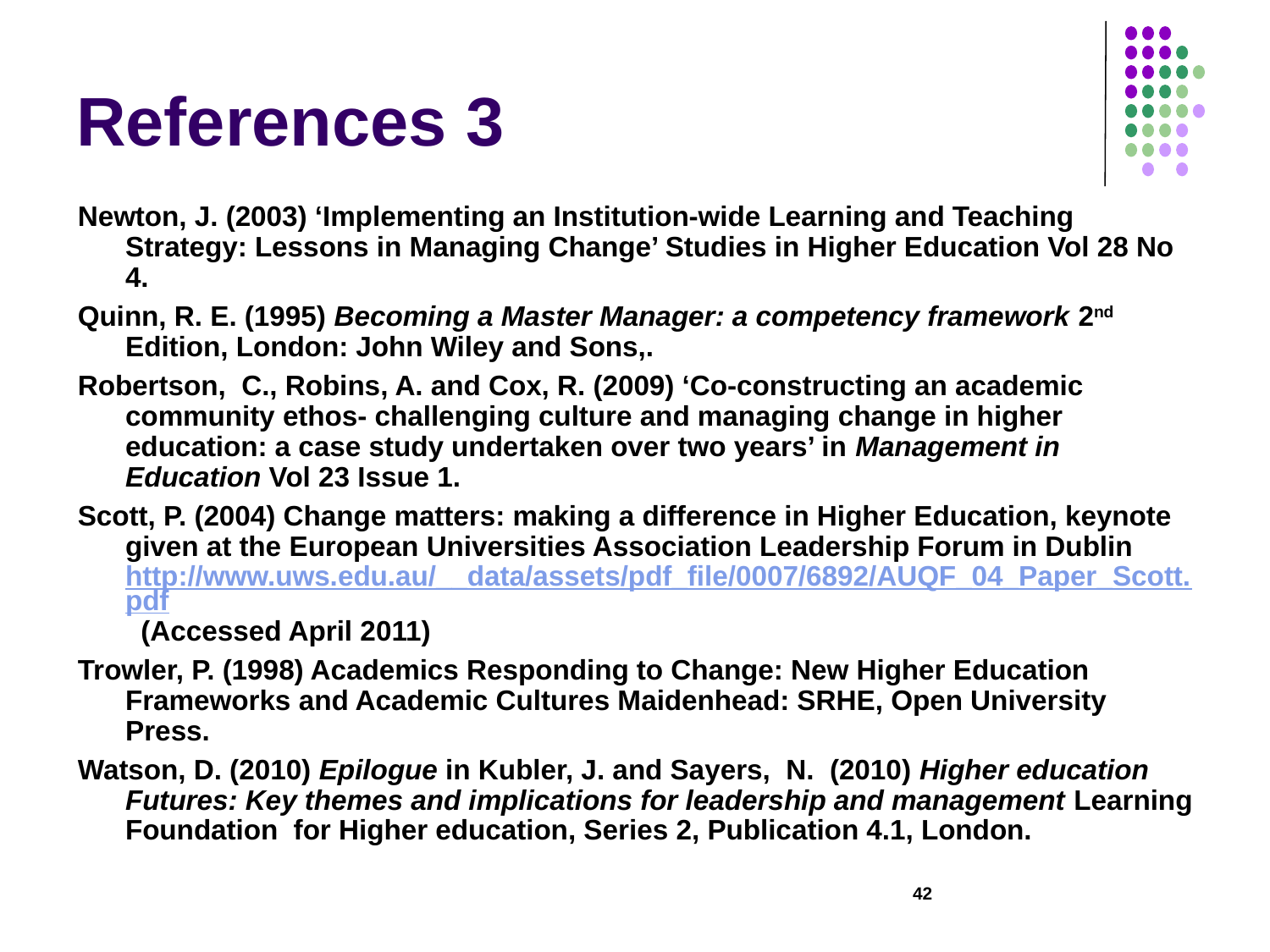

# References 3
Newton, J. (2003) ‘Implementing an Institution-wide Learning and Teaching Strategy: Lessons in Managing Change’ Studies in Higher Education Vol 28 No 4.
Quinn, R. E. (1995) Becoming a Master Manager: a competency framework 2nd Edition, London: John Wiley and Sons,.
Robertson,  C., Robins, A. and Cox, R. (2009) ‘Co-constructing an academic community ethos- challenging culture and managing change in higher education: a case study undertaken over two years’ in Management in Education Vol 23 Issue 1.
Scott, P. (2004) Change matters: making a difference in Higher Education, keynote given at the European Universities Association Leadership Forum in Dublin http://www.uws.edu.au/__data/assets/pdf_file/0007/6892/AUQF_04_Paper_Scott.pdf  (Accessed April 2011)
Trowler, P. (1998) Academics Responding to Change: New Higher Education Frameworks and Academic Cultures Maidenhead: SRHE, Open University Press.
Watson, D. (2010) Epilogue in Kubler, J. and Sayers,  N.  (2010) Higher education Futures: Key themes and implications for leadership and management Learning Foundation  for Higher education, Series 2, Publication 4.1, London.

42